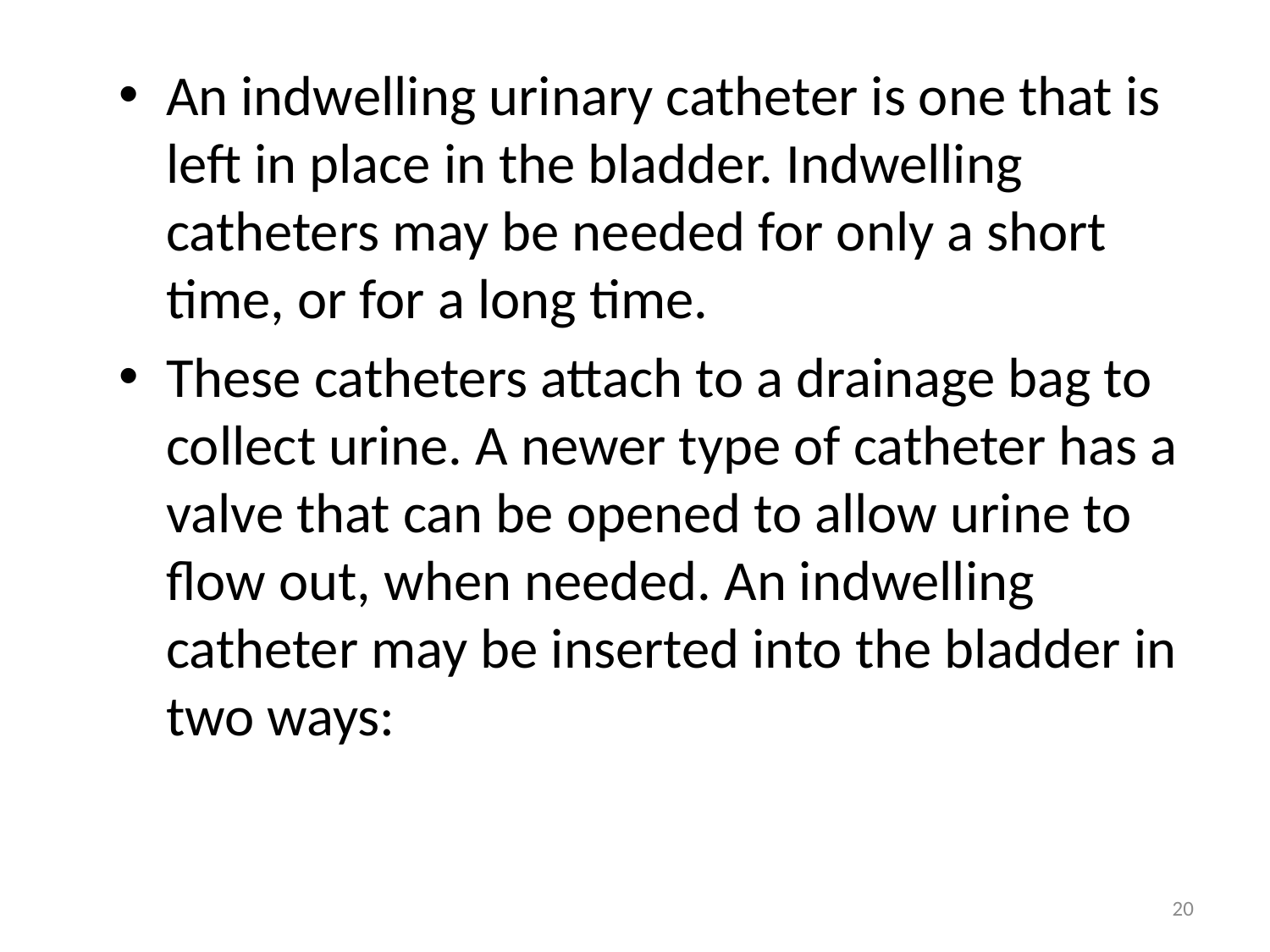

An indwelling urinary catheter is one that is left in place in the bladder. Indwelling catheters may be needed for only a short time, or for a long time.
These catheters attach to a drainage bag to collect urine. A newer type of catheter has a valve that can be opened to allow urine to flow out, when needed. An indwelling catheter may be inserted into the bladder in two ways:
20